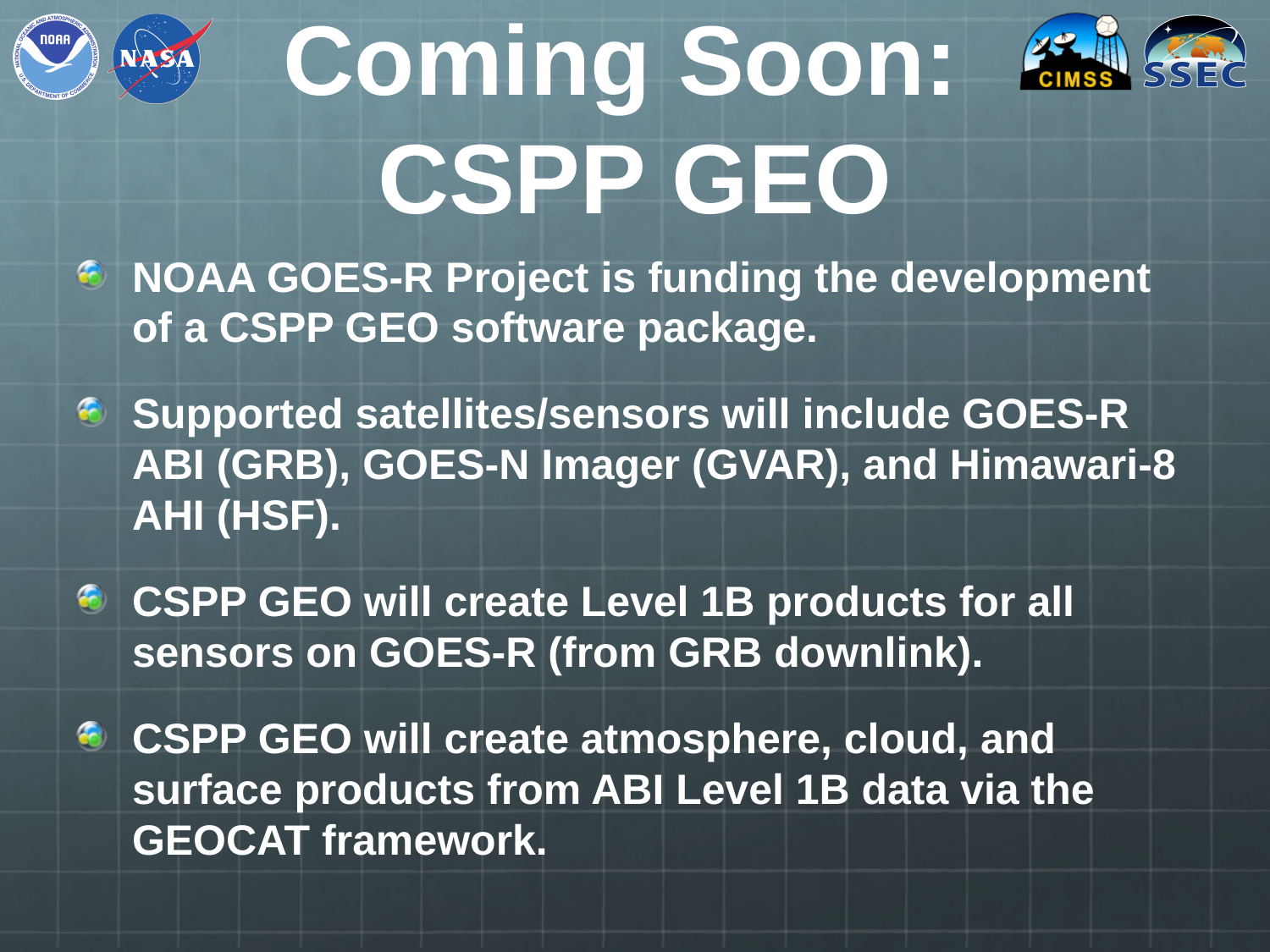

# Coming Soon: CSPP GEO
NOAA GOES-R Project is funding the development of a CSPP GEO software package.
Supported satellites/sensors will include GOES-R ABI (GRB), GOES-N Imager (GVAR), and Himawari-8 AHI (HSF).
CSPP GEO will create Level 1B products for all sensors on GOES-R (from GRB downlink).
CSPP GEO will create atmosphere, cloud, and surface products from ABI Level 1B data via the GEOCAT framework.